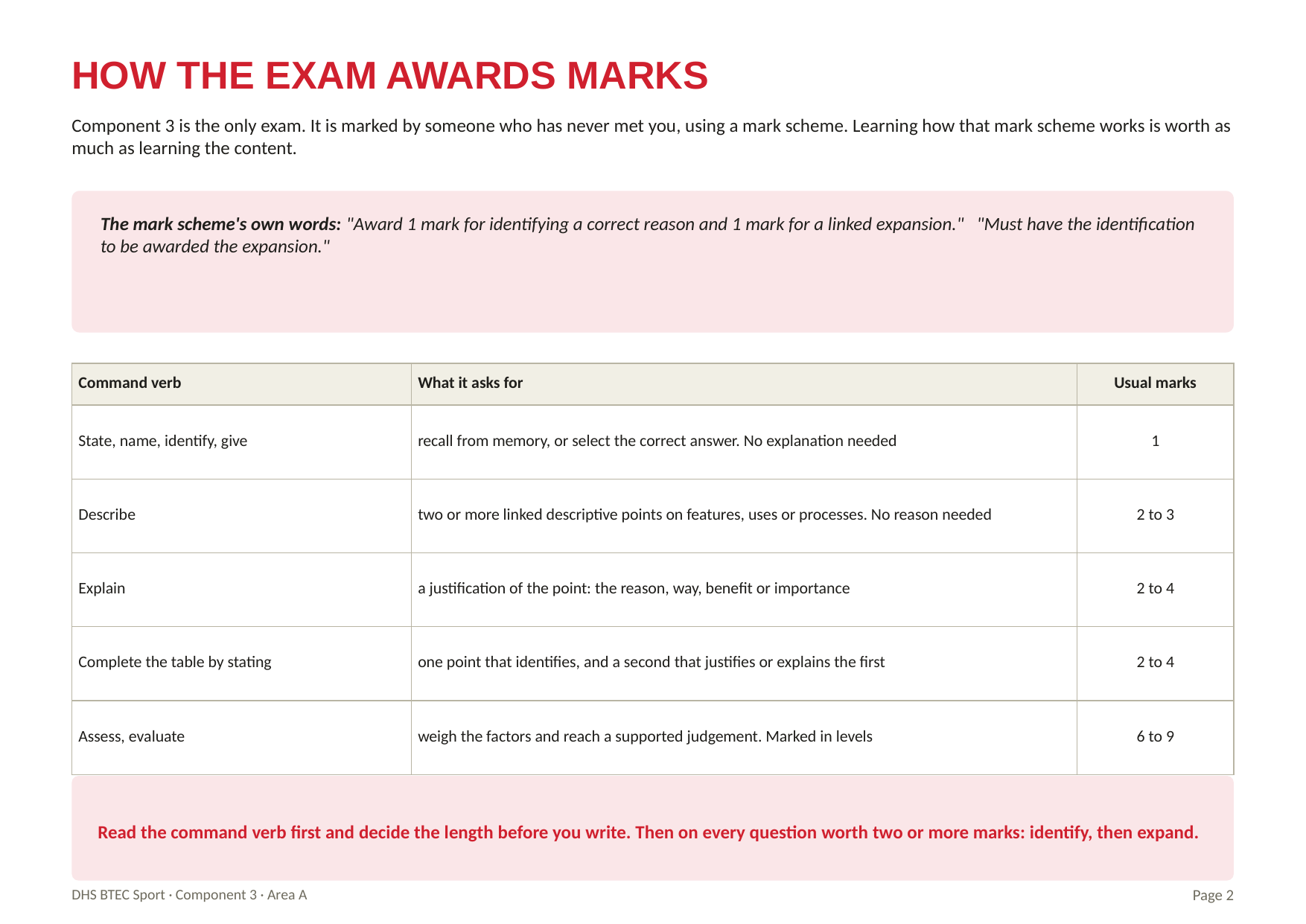

HOW THE EXAM AWARDS MARKS
Component 3 is the only exam. It is marked by someone who has never met you, using a mark scheme. Learning how that mark scheme works is worth as much as learning the content.

The mark scheme's own words: "Award 1 mark for identifying a correct reason and 1 mark for a linked expansion."   "Must have the identification to be awarded the expansion."
| Command verb | What it asks for | Usual marks |
| --- | --- | --- |
| State, name, identify, give | recall from memory, or select the correct answer. No explanation needed | 1 |
| Describe | two or more linked descriptive points on features, uses or processes. No reason needed | 2 to 3 |
| Explain | a justification of the point: the reason, way, benefit or importance | 2 to 4 |
| Complete the table by stating | one point that identifies, and a second that justifies or explains the first | 2 to 4 |
| Assess, evaluate | weigh the factors and reach a supported judgement. Marked in levels | 6 to 9 |

Read the command verb first and decide the length before you write. Then on every question worth two or more marks: identify, then expand.
DHS BTEC Sport · Component 3 · Area A
Page 2